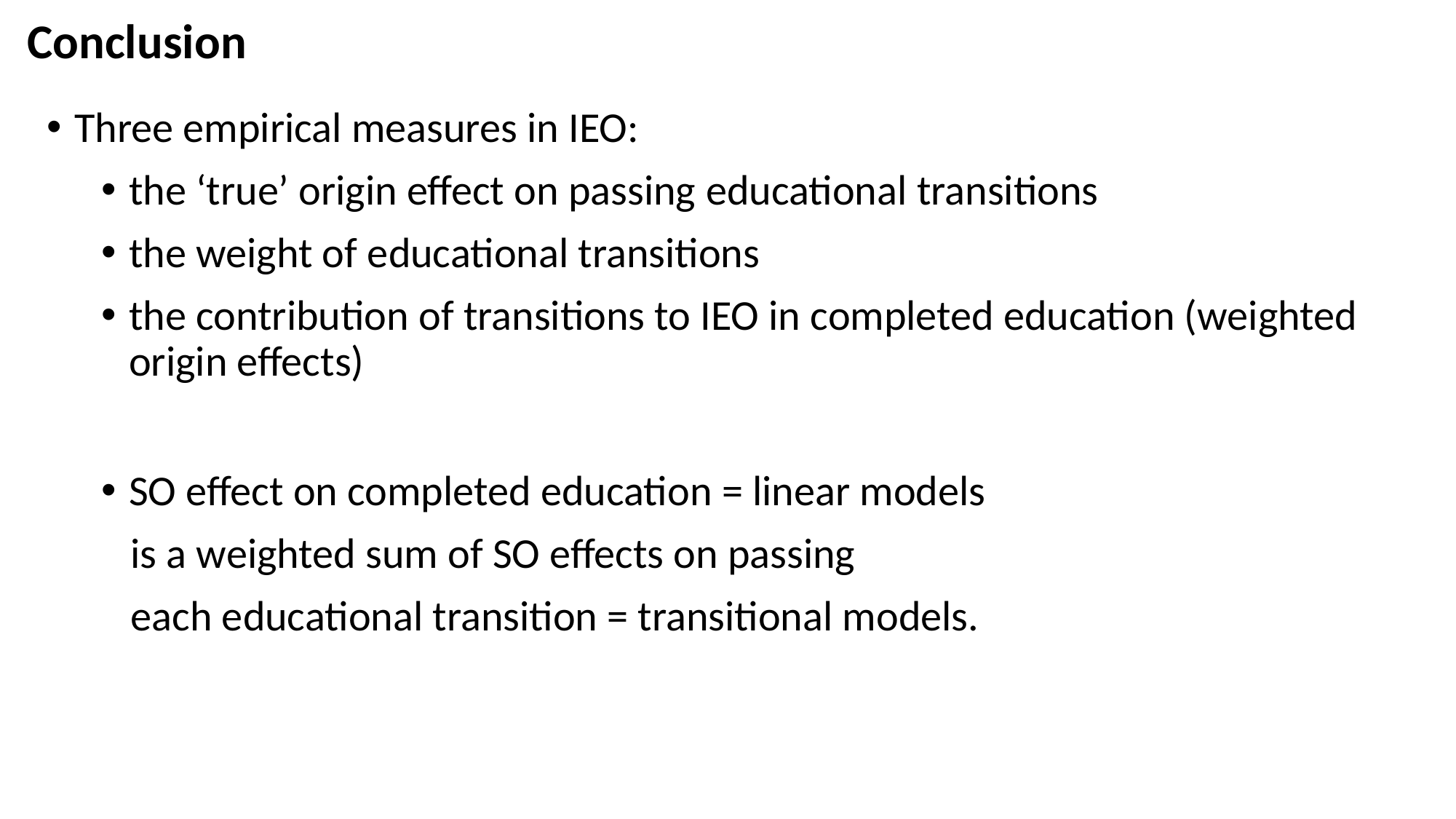

# Conclusion
Three empirical measures in IEO:
the ‘true’ origin effect on passing educational transitions
the weight of educational transitions
the contribution of transitions to IEO in completed education (weighted origin effects)

SO effect on completed education = linear models
   is a weighted sum of SO effects on passing
   each educational transition = transitional models.